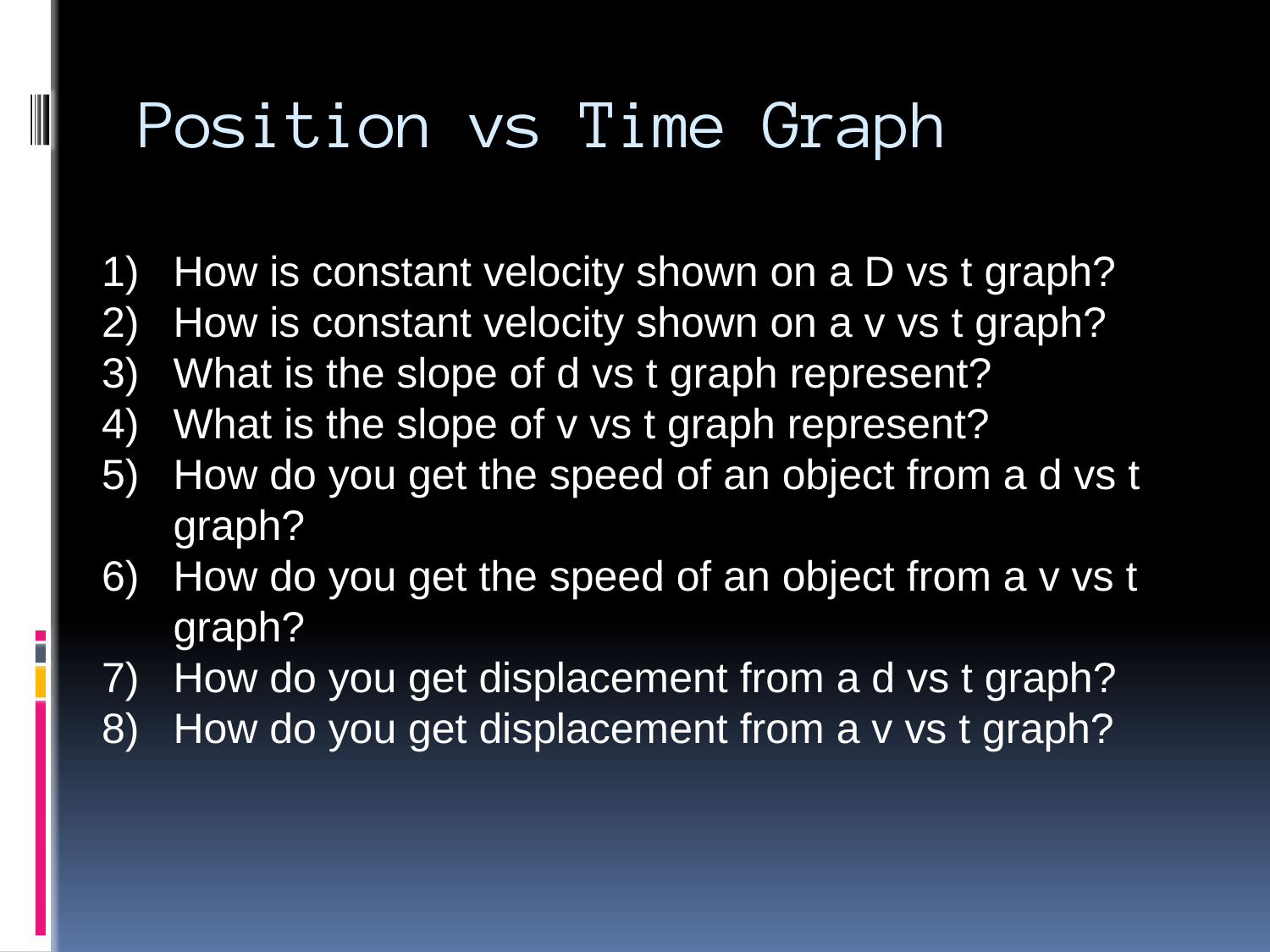

# Position vs Time Graph
How is constant velocity shown on a D vs t graph?
How is constant velocity shown on a v vs t graph?
What is the slope of d vs t graph represent?
What is the slope of v vs t graph represent?
How do you get the speed of an object from a d vs t graph?
How do you get the speed of an object from a v vs t graph?
How do you get displacement from a d vs t graph?
How do you get displacement from a v vs t graph?